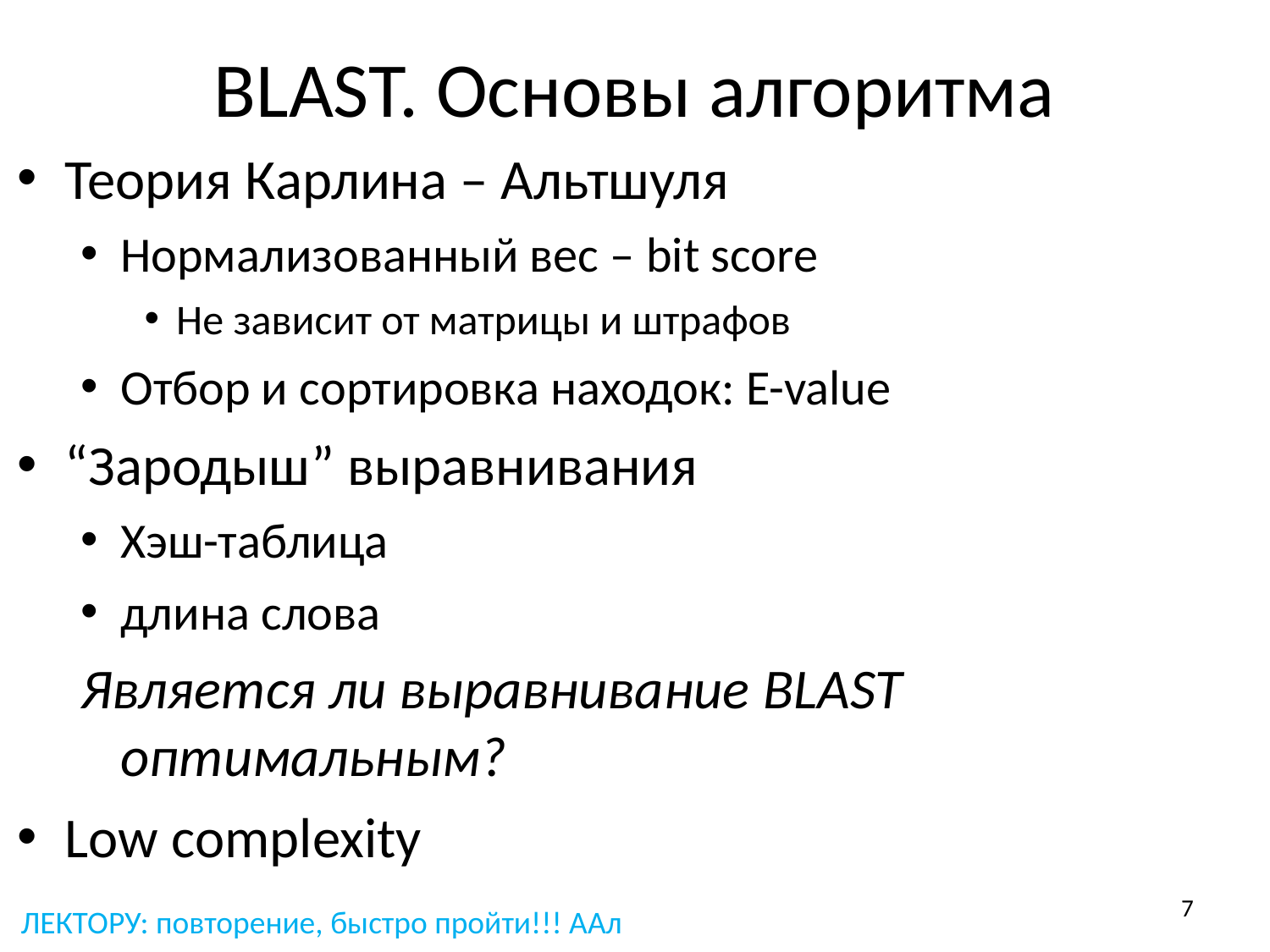

# BLAST. Основы алгоритма
Теория Карлина – Альтшуля
Нормализованный вес – bit score
Не зависит от матрицы и штрафов
Отбор и сортировка находок: E-value
“Зародыш” выравнивания
Хэш-таблица
длина слова
Является ли выравнивание BLAST оптимальным?
Low complexity

7
ЛЕКТОРУ: повторение, быстро пройти!!! ААл